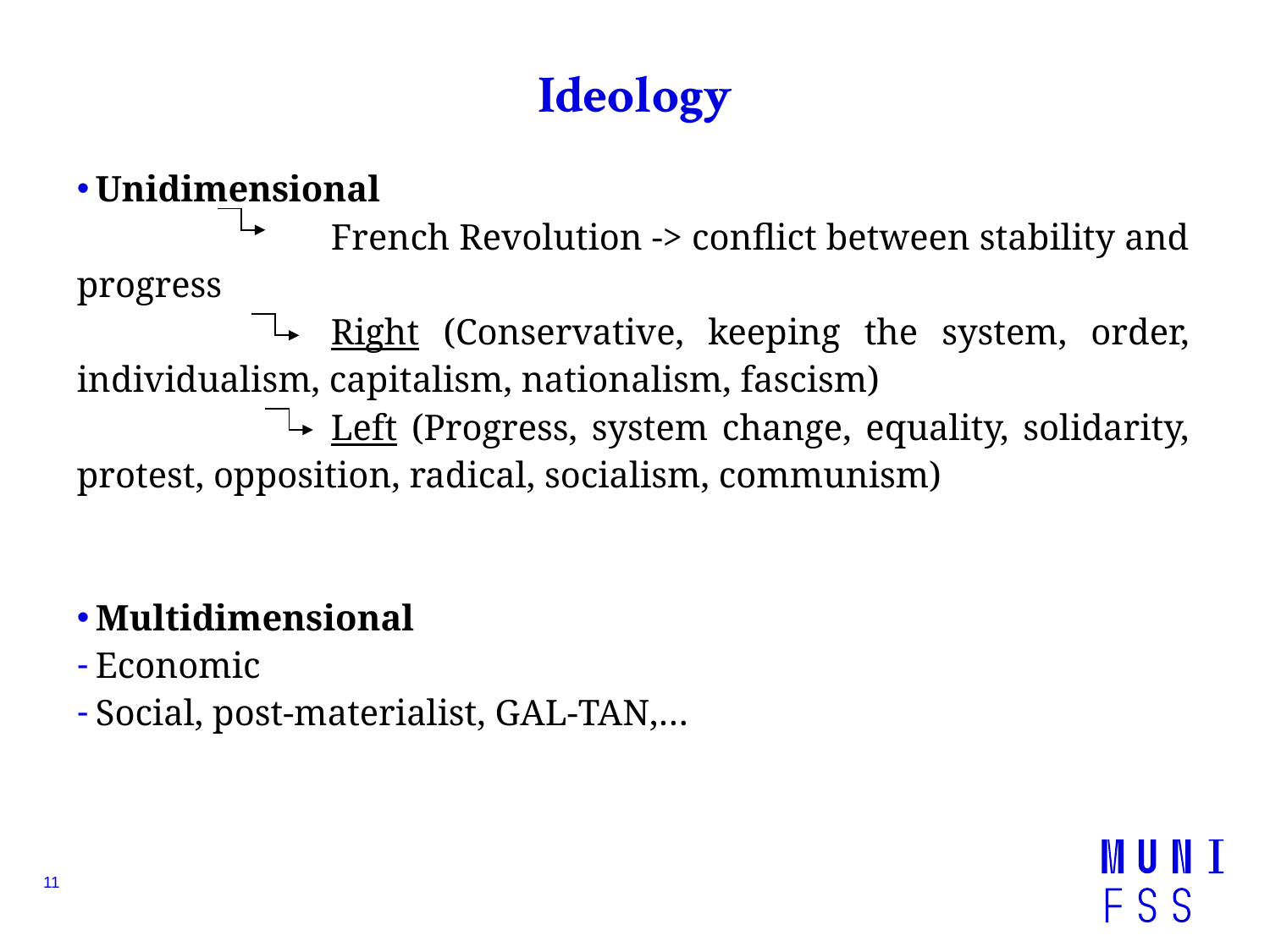

# Ideology
Unidimensional
		French Revolution -> conflict between stability and progress
		Right (Conservative, keeping the system, order, individualism, capitalism, nationalism, fascism)
		Left (Progress, system change, equality, solidarity, protest, opposition, radical, socialism, communism)

Multidimensional
Economic
Social, post-materialist, GAL-TAN,…

11